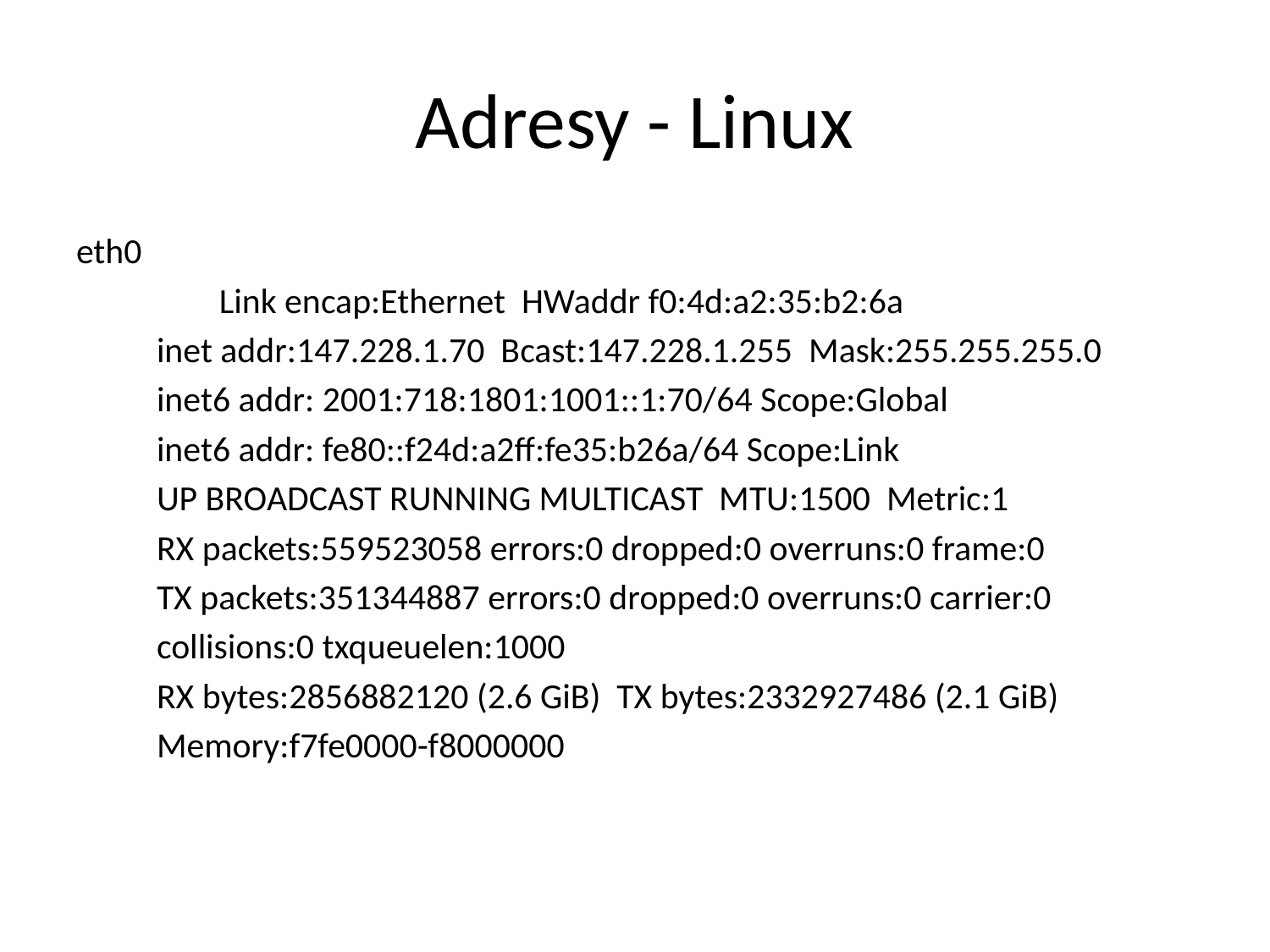

# Adresy - Linux
eth0
	  Link encap:Ethernet  HWaddr f0:4d:a2:35:b2:6a
          inet addr:147.228.1.70  Bcast:147.228.1.255  Mask:255.255.255.0
          inet6 addr: 2001:718:1801:1001::1:70/64 Scope:Global
          inet6 addr: fe80::f24d:a2ff:fe35:b26a/64 Scope:Link
          UP BROADCAST RUNNING MULTICAST  MTU:1500  Metric:1
          RX packets:559523058 errors:0 dropped:0 overruns:0 frame:0
          TX packets:351344887 errors:0 dropped:0 overruns:0 carrier:0
          collisions:0 txqueuelen:1000
          RX bytes:2856882120 (2.6 GiB)  TX bytes:2332927486 (2.1 GiB)
          Memory:f7fe0000-f8000000